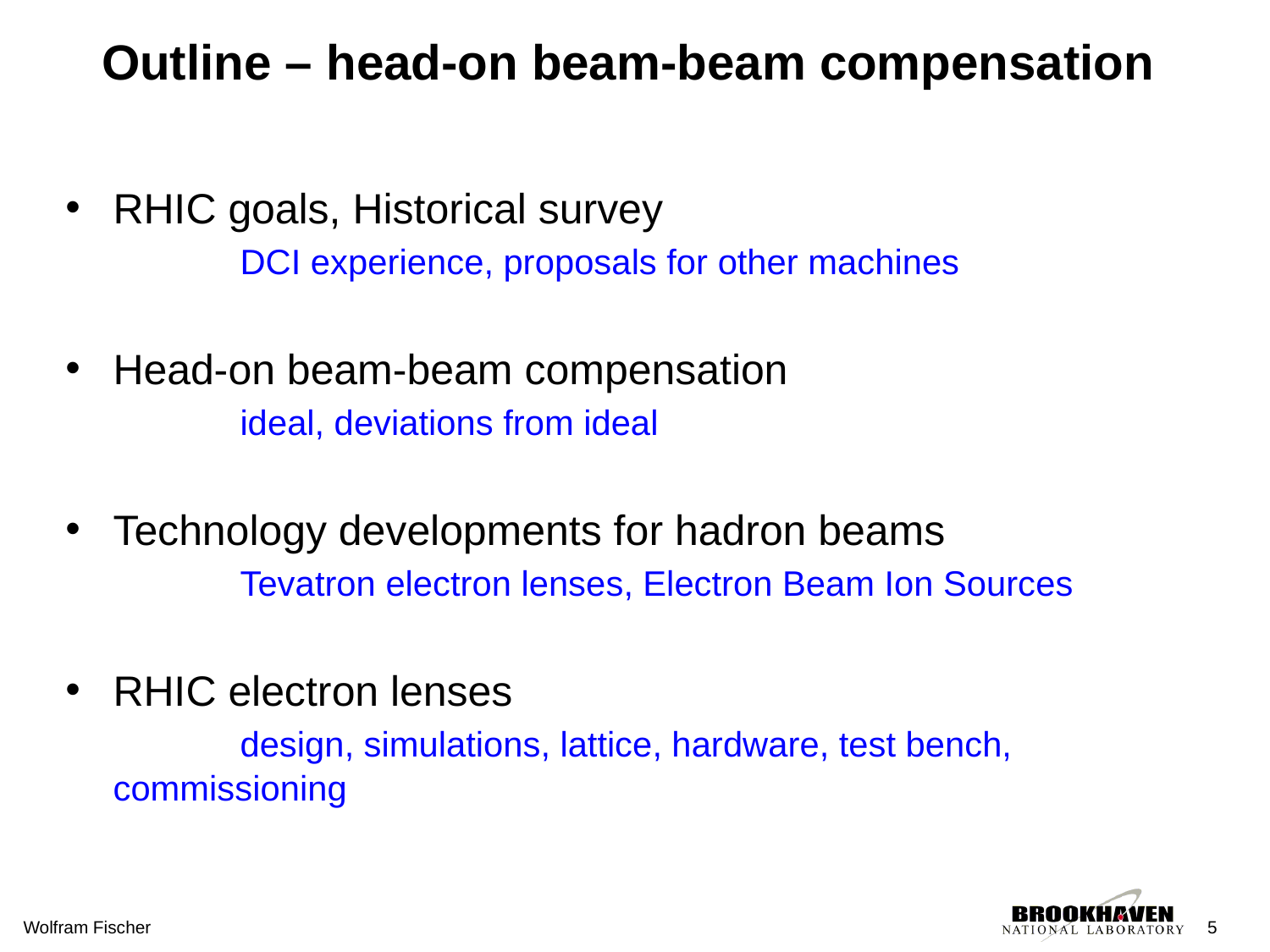

# Outline – head-on beam-beam compensation

RHIC goals, Historical survey
	DCI experience, proposals for other machines
Head-on beam-beam compensation
	ideal, deviations from ideal
Technology developments for hadron beams
 	Tevatron electron lenses, Electron Beam Ion Sources
RHIC electron lenses
	design, simulations, lattice, hardware, test bench, commissioning
Wolfram Fischer
5